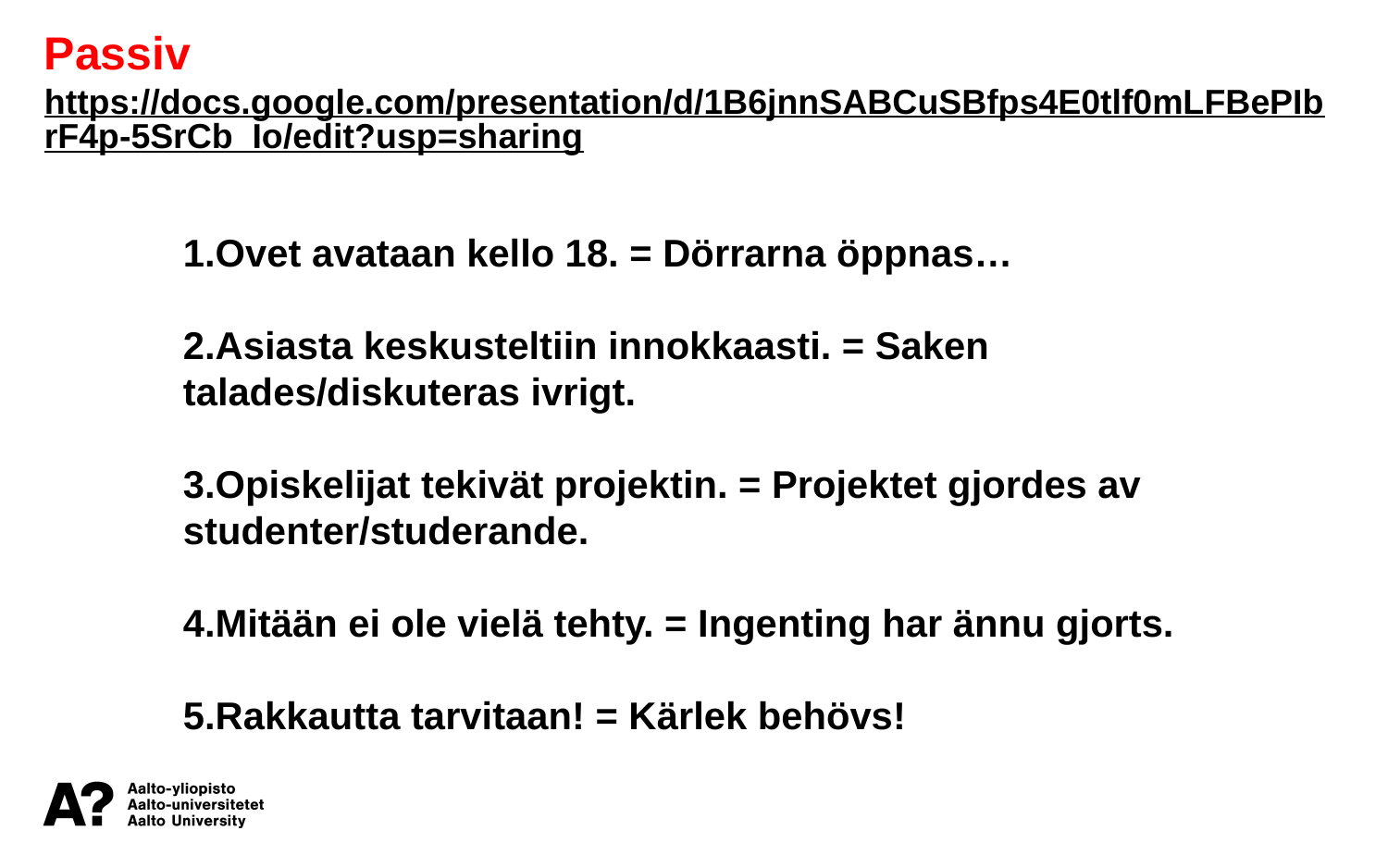

Passiv
https://docs.google.com/presentation/d/1B6jnnSABCuSBfps4E0tlf0mLFBePIbrF4p-5SrCb_Io/edit?usp=sharing

Ovet avataan kello 18. = Dörrarna öppnas…

Asiasta keskusteltiin innokkaasti. = Saken talades/diskuteras ivrigt.

Opiskelijat tekivät projektin. = Projektet gjordes av studenter/studerande.

Mitään ei ole vielä tehty. = Ingenting har ännu gjorts.

Rakkautta tarvitaan! = Kärlek behövs!